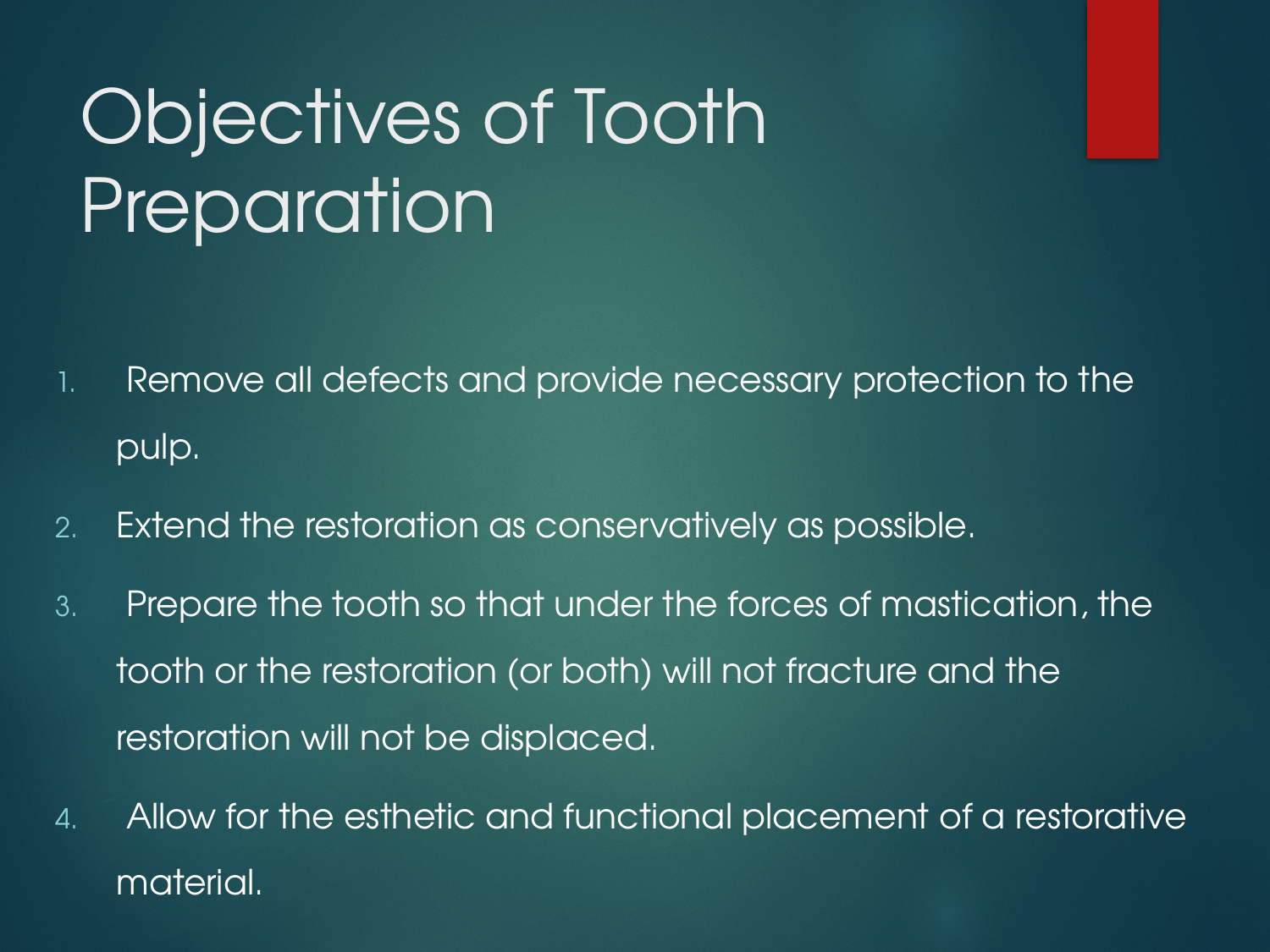

# Objectives of Tooth Preparation

 Remove all defects and provide necessary protection to the pulp.
Extend the restoration as conservatively as possible.
 Prepare the tooth so that under the forces of mastication, the tooth or the restoration (or both) will not fracture and the restoration will not be displaced.
 Allow for the esthetic and functional placement of a restorative material.